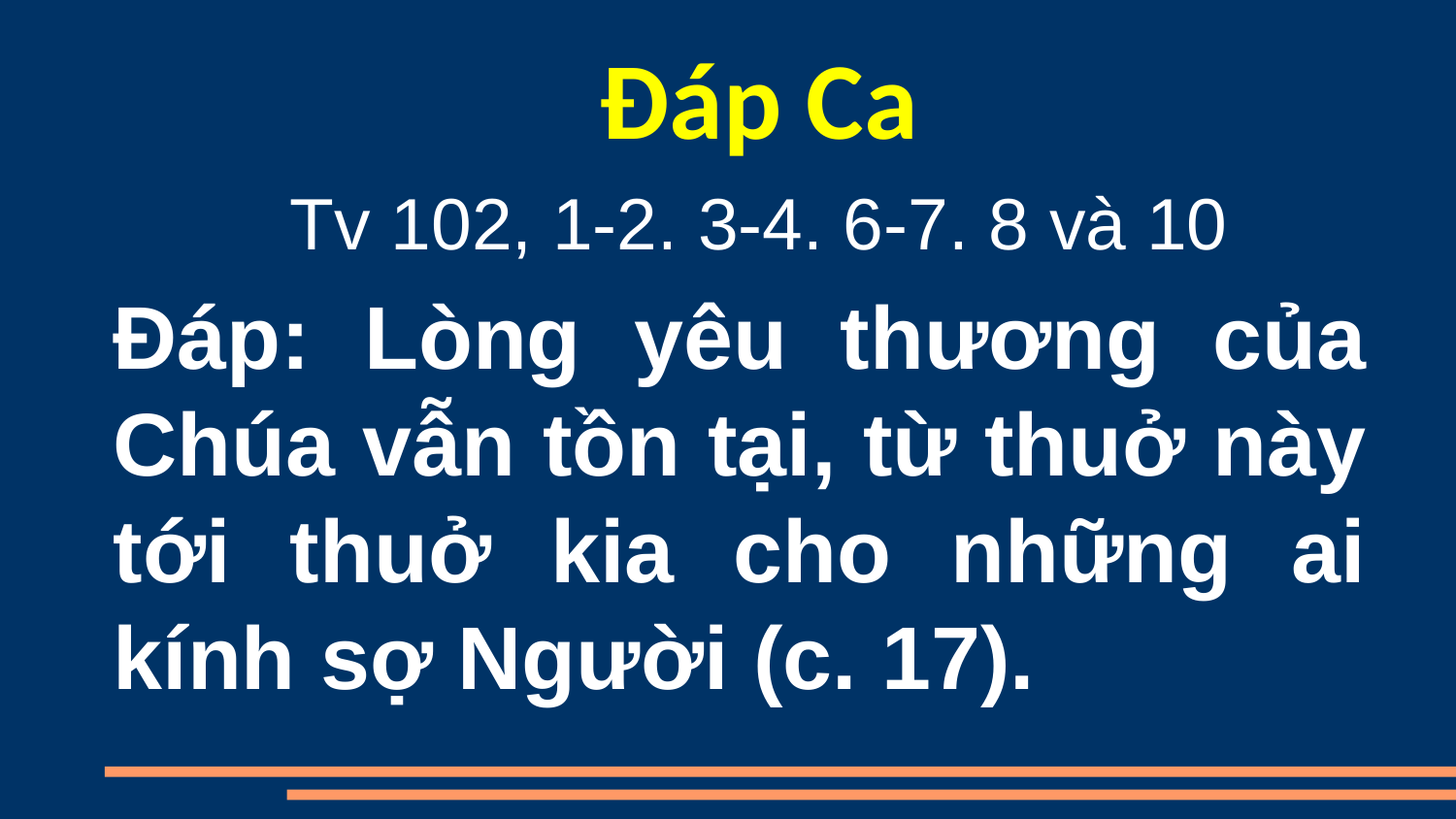

Đáp Ca
Tv 102, 1-2. 3-4. 6-7. 8 và 10
Đáp: Lòng yêu thương của Chúa vẫn tồn tại, từ thuở này tới thuở kia cho những ai kính sợ Người (c. 17).